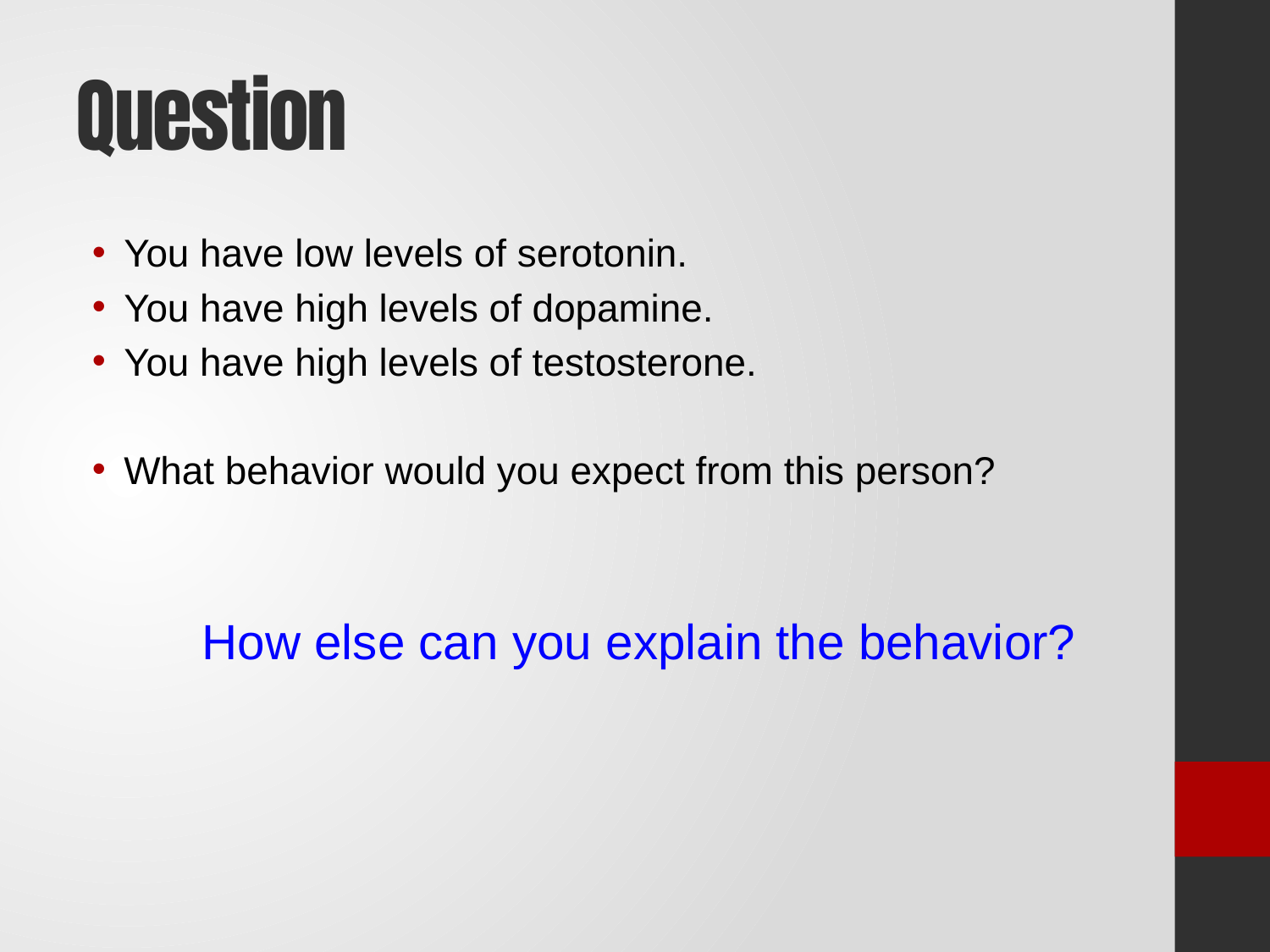

# Question
You have low levels of serotonin.
You have high levels of dopamine.
You have high levels of testosterone.

What behavior would you expect from this person?

        How else can you explain the behavior?